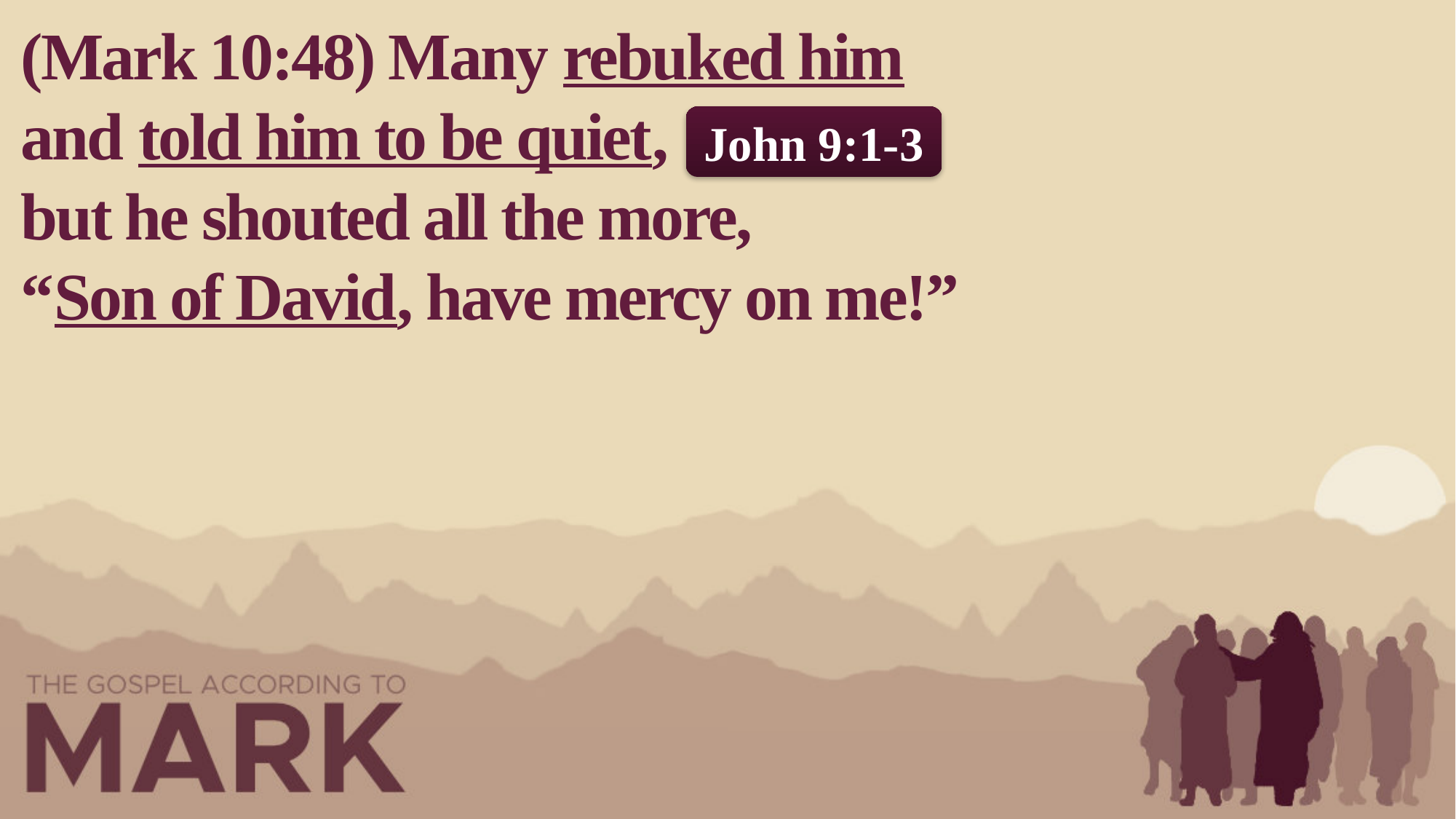

(Mark 10:48) Many rebuked him and told him to be quiet,
but he shouted all the more,
“Son of David, have mercy on me!”
John 9:1-3